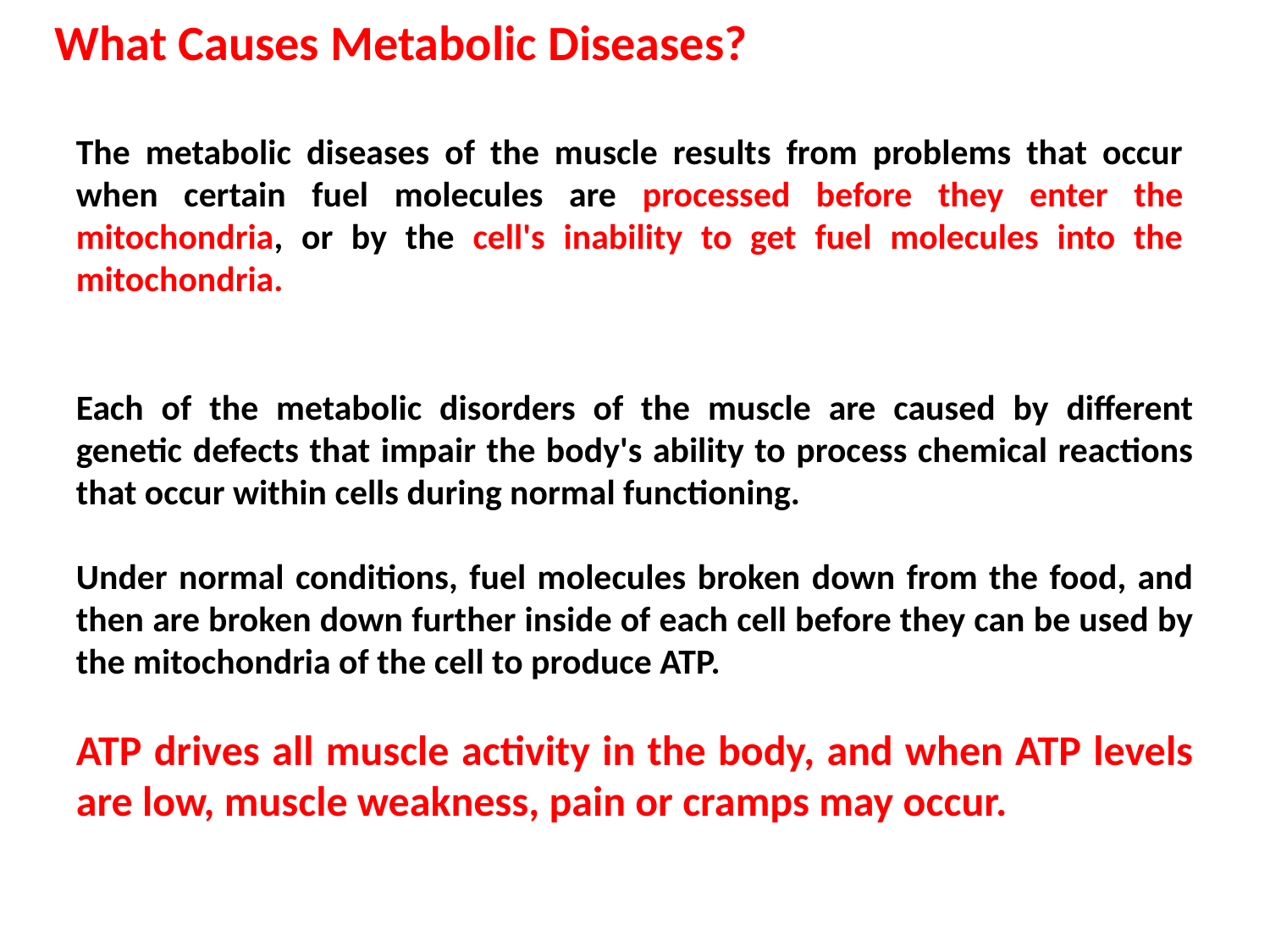

What Causes Metabolic Diseases?
The metabolic diseases of the muscle results from problems that occur when certain fuel molecules are processed before they enter the mitochondria, or by the cell's inability to get fuel molecules into the mitochondria.
Each of the metabolic disorders of the muscle are caused by different genetic defects that impair the body's ability to process chemical reactions that occur within cells during normal functioning.

Under normal conditions, fuel molecules broken down from the food, and then are broken down further inside of each cell before they can be used by the mitochondria of the cell to produce ATP.

ATP drives all muscle activity in the body, and when ATP levels are low, muscle weakness, pain or cramps may occur.